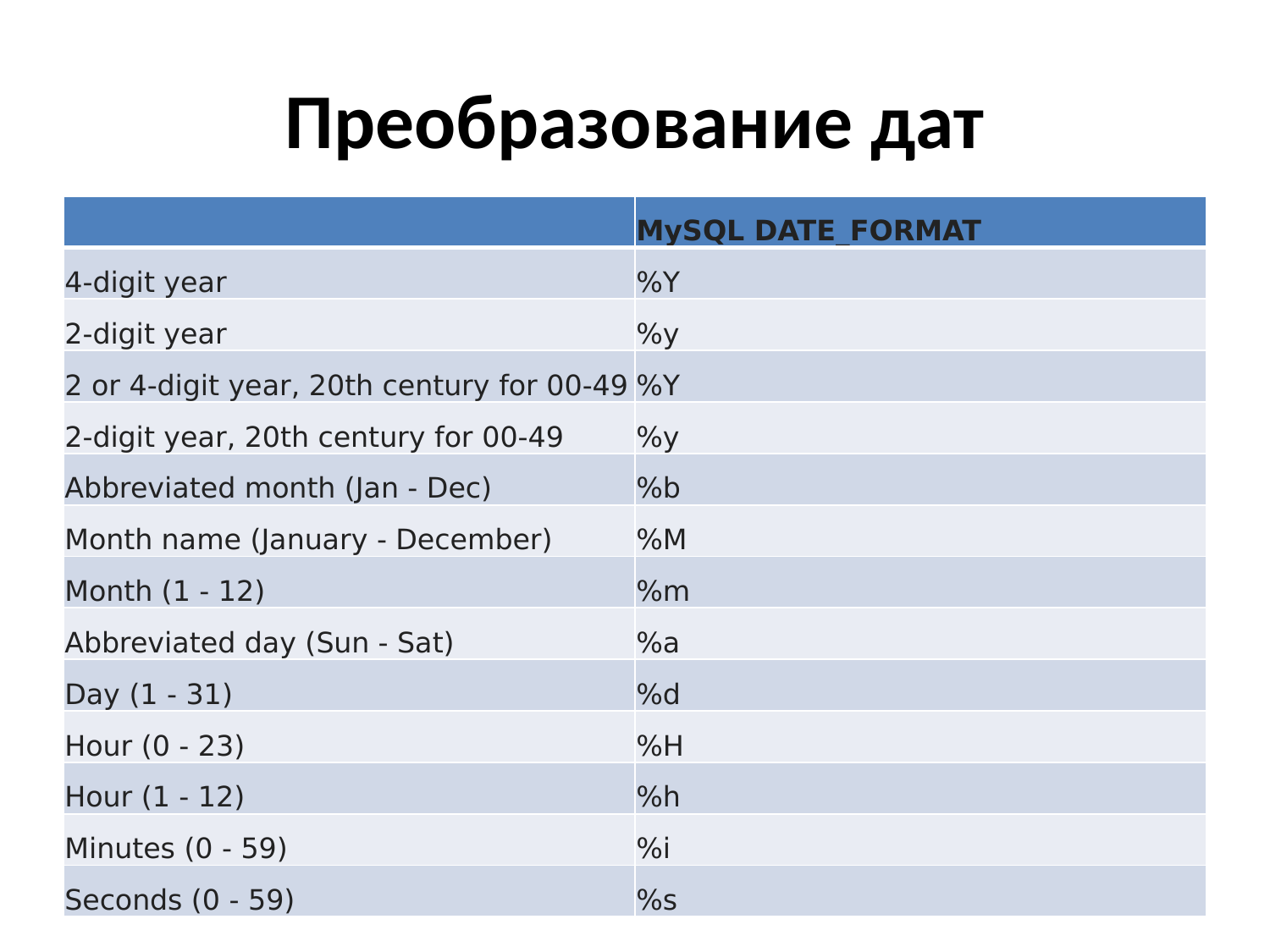

# Преобразование дат
|  | MySQL DATE\_FORMAT |
| --- | --- |
| 4-digit year | %Y |
| 2-digit year | %y |
| 2 or 4-digit year, 20th century for 00-49 | %Y |
| 2-digit year, 20th century for 00-49 | %y |
| Abbreviated month (Jan - Dec) | %b |
| Month name (January - December) | %M |
| Month (1 - 12) | %m |
| Abbreviated day (Sun - Sat) | %a |
| Day (1 - 31) | %d |
| Hour (0 - 23) | %H |
| Hour (1 - 12) | %h |
| Minutes (0 - 59) | %i |
| Seconds (0 - 59) | %s |